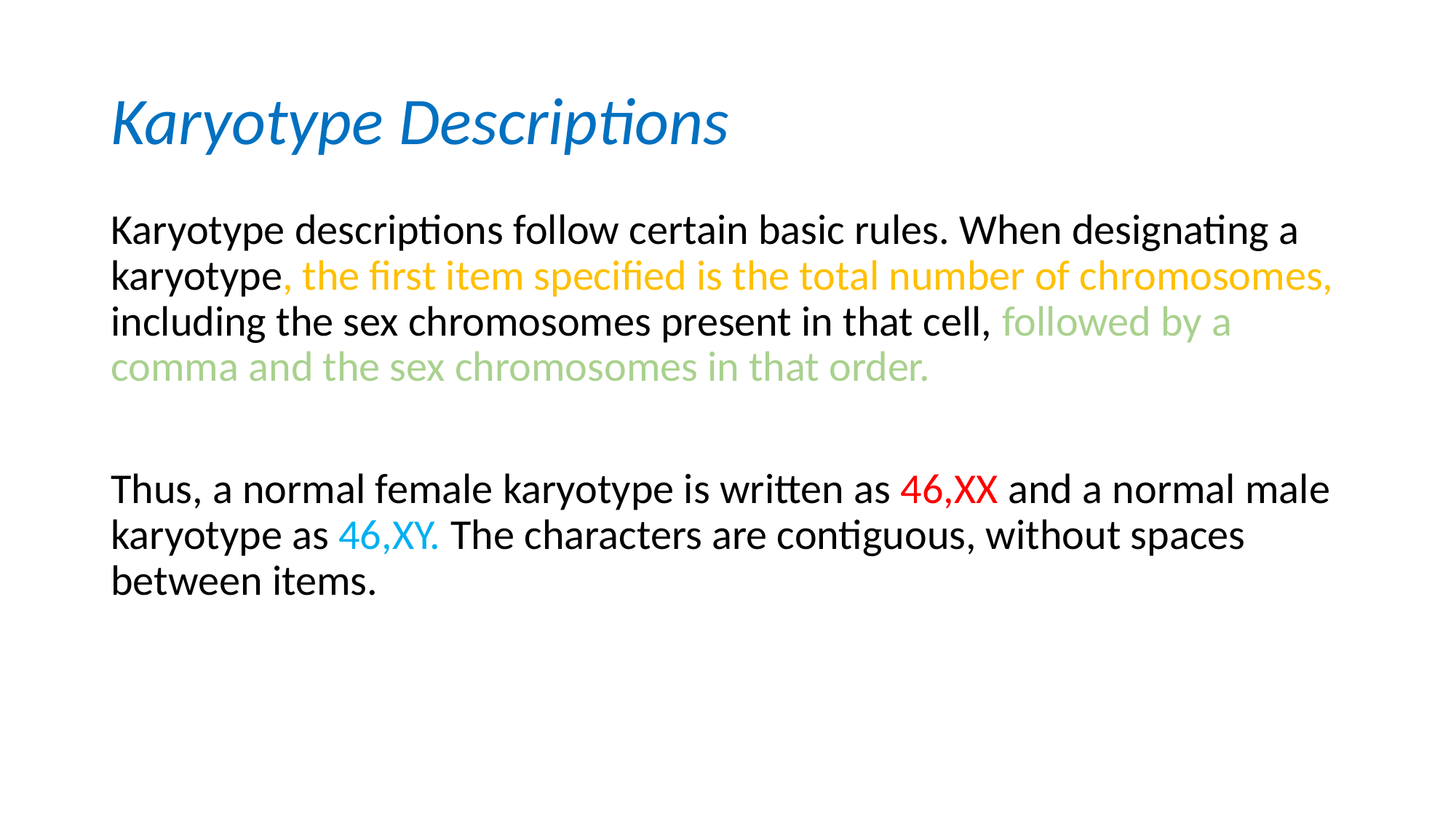

# Karyotype Descriptions
Karyotype descriptions follow certain basic rules. When designating a karyotype, the first item specified is the total number of chromosomes, including the sex chromosomes present in that cell, followed by a comma and the sex chromosomes in that order.

Thus, a normal female karyotype is written as 46,XX and a normal male karyotype as 46,XY. The characters are contiguous, without spaces between items.